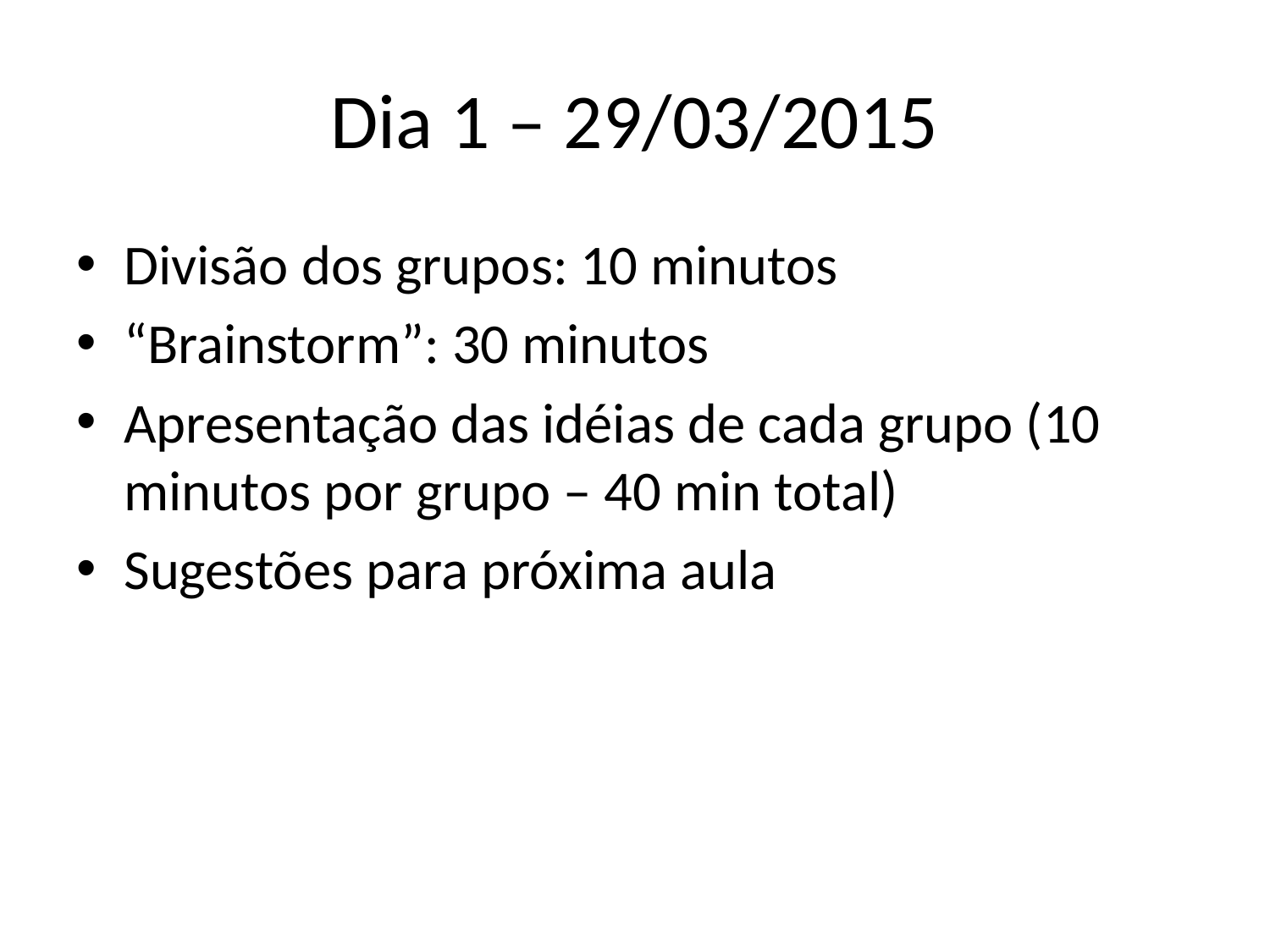

# Dia 1 – 29/03/2015
Divisão dos grupos: 10 minutos
“Brainstorm”: 30 minutos
Apresentação das idéias de cada grupo (10 minutos por grupo – 40 min total)
Sugestões para próxima aula